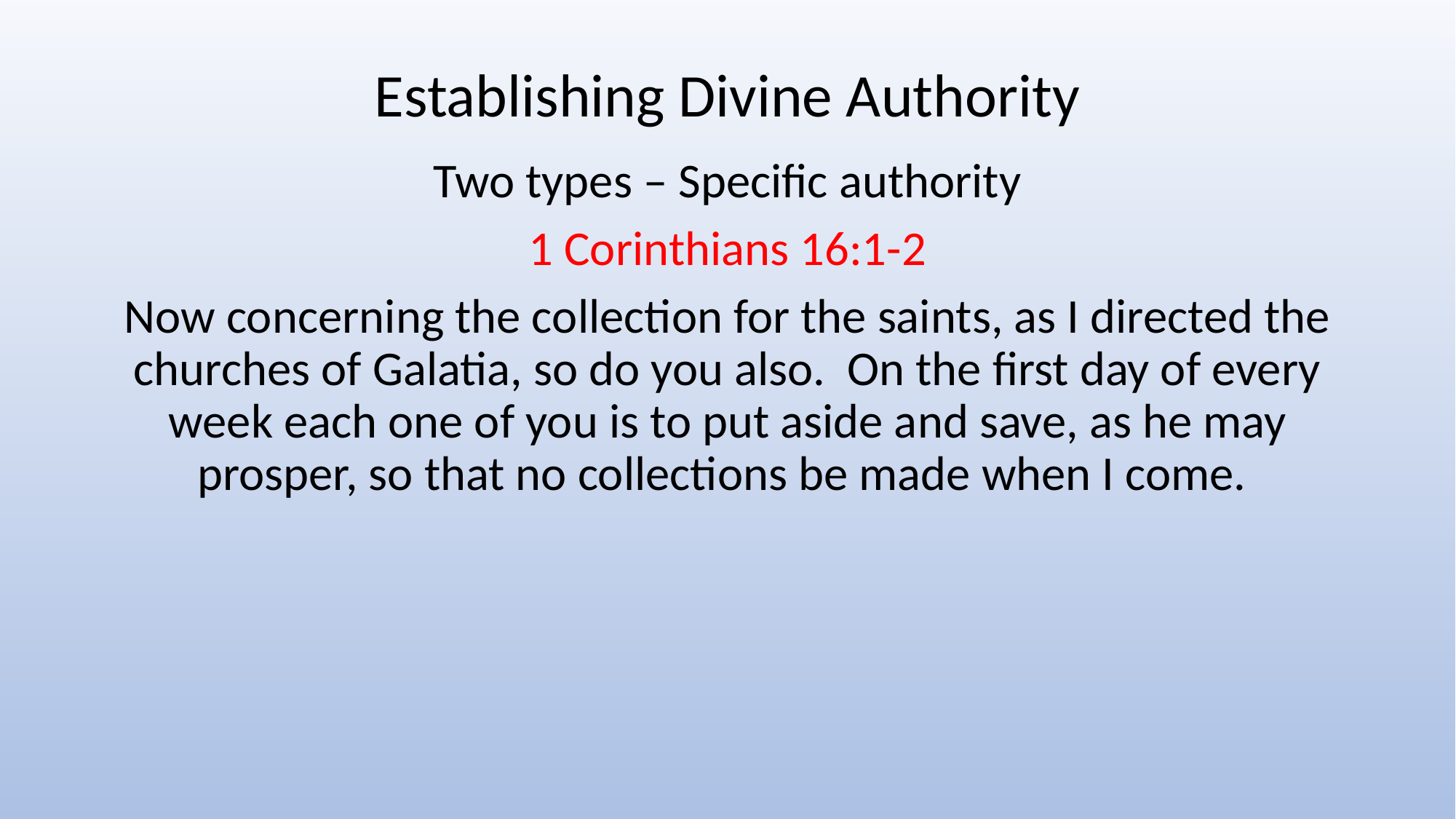

# Establishing Divine Authority
Two types – Specific authority
1 Corinthians 16:1-2
Now concerning the collection for the saints, as I directed the churches of Galatia, so do you also.  On the first day of every week each one of you is to put aside and save, as he may prosper, so that no collections be made when I come.